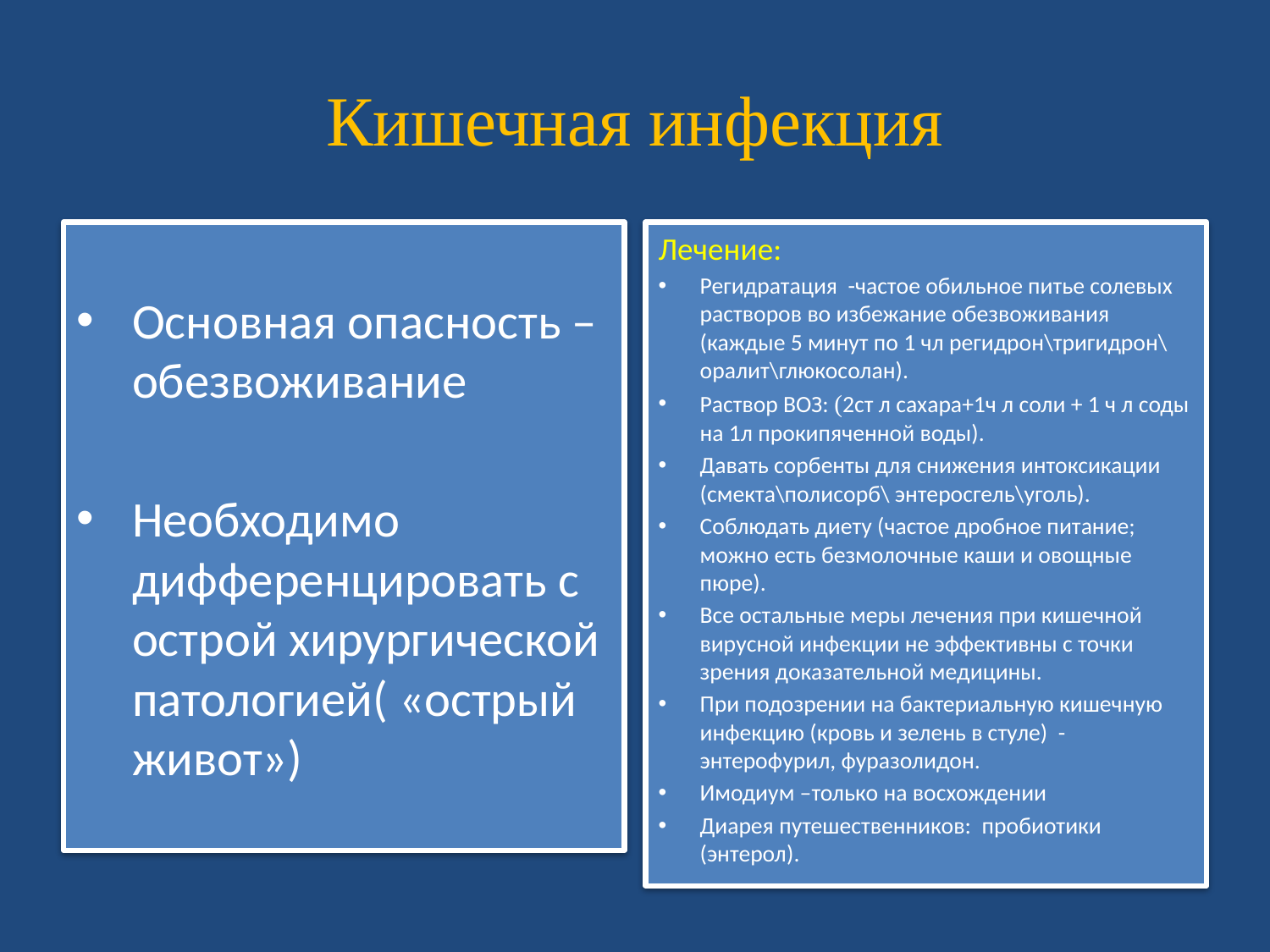

# Кишечная инфекция

Основная опасность – обезвоживание

Необходимо дифференцировать с острой хирургической патологией( «острый живот»)

Лечение:
Регидратация  -частое обильное питье солевых растворов во избежание обезвоживания (каждые 5 минут по 1 чл регидрон\тригидрон\оралит\глюкосолан).
Раствор ВОЗ: (2ст л сахара+1ч л соли + 1 ч л соды на 1л прокипяченной воды).
Давать сорбенты для снижения интоксикации (смекта\полисорб\ энтеросгель\уголь).
Соблюдать диету (частое дробное питание; можно есть безмолочные каши и овощные пюре).
Все остальные меры лечения при кишечной вирусной инфекции не эффективны с точки зрения доказательной медицины.
При подозрении на бактериальную кишечную инфекцию (кровь и зелень в стуле)  - энтерофурил, фуразолидон.
Имодиум –только на восхождении
Диарея путешественников:  пробиотики (энтерол).